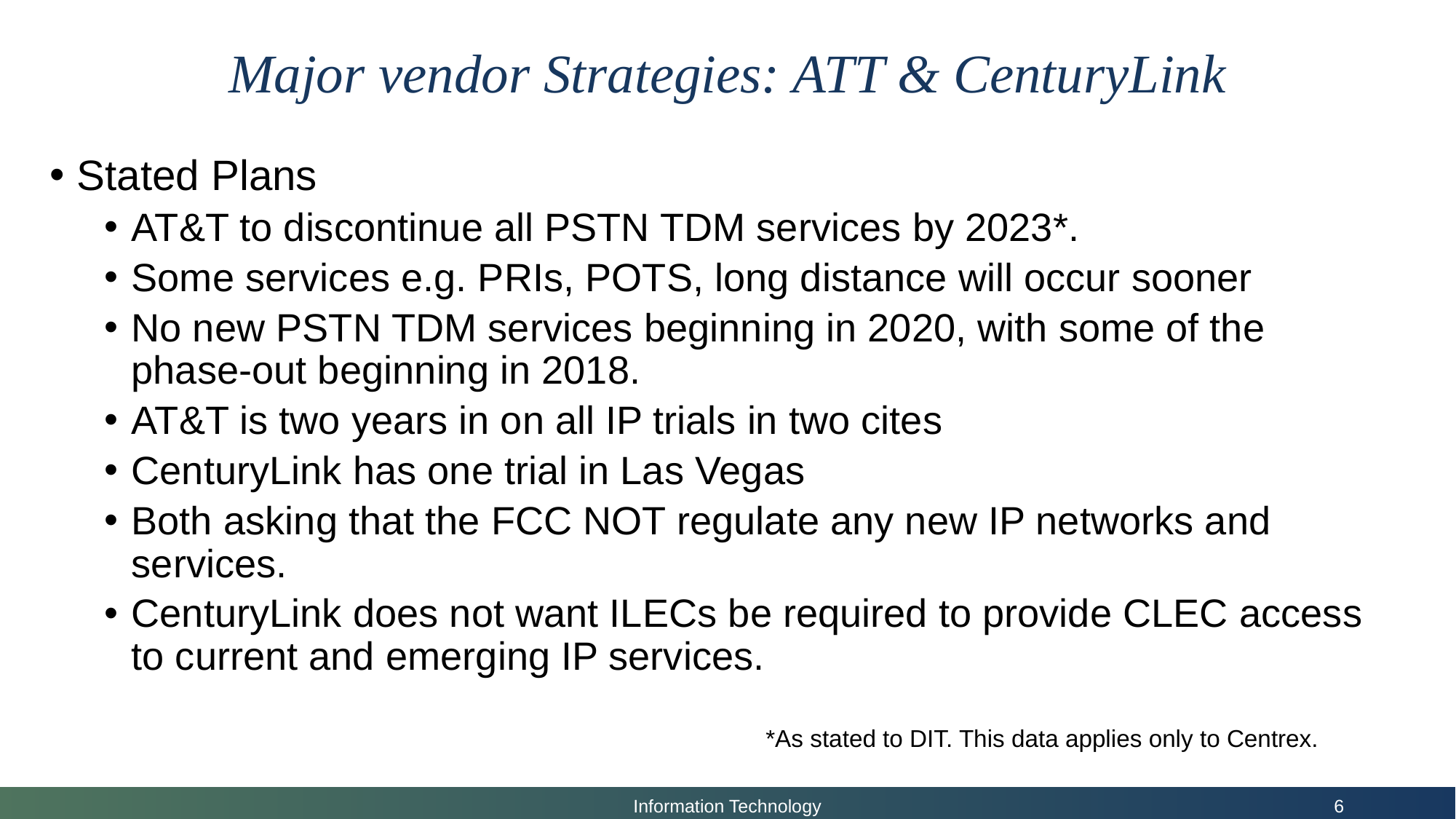

# Major vendor Strategies: ATT & CenturyLink
Stated Plans
AT&T to discontinue all PSTN TDM services by 2023*.
Some services e.g. PRIs, POTS, long distance will occur sooner
No new PSTN TDM services beginning in 2020, with some of the phase-out beginning in 2018.
AT&T is two years in on all IP trials in two cites
CenturyLink has one trial in Las Vegas
Both asking that the FCC NOT regulate any new IP networks and services.
CenturyLink does not want ILECs be required to provide CLEC access to current and emerging IP services.
*As stated to DIT. This data applies only to Centrex.
Information Technology